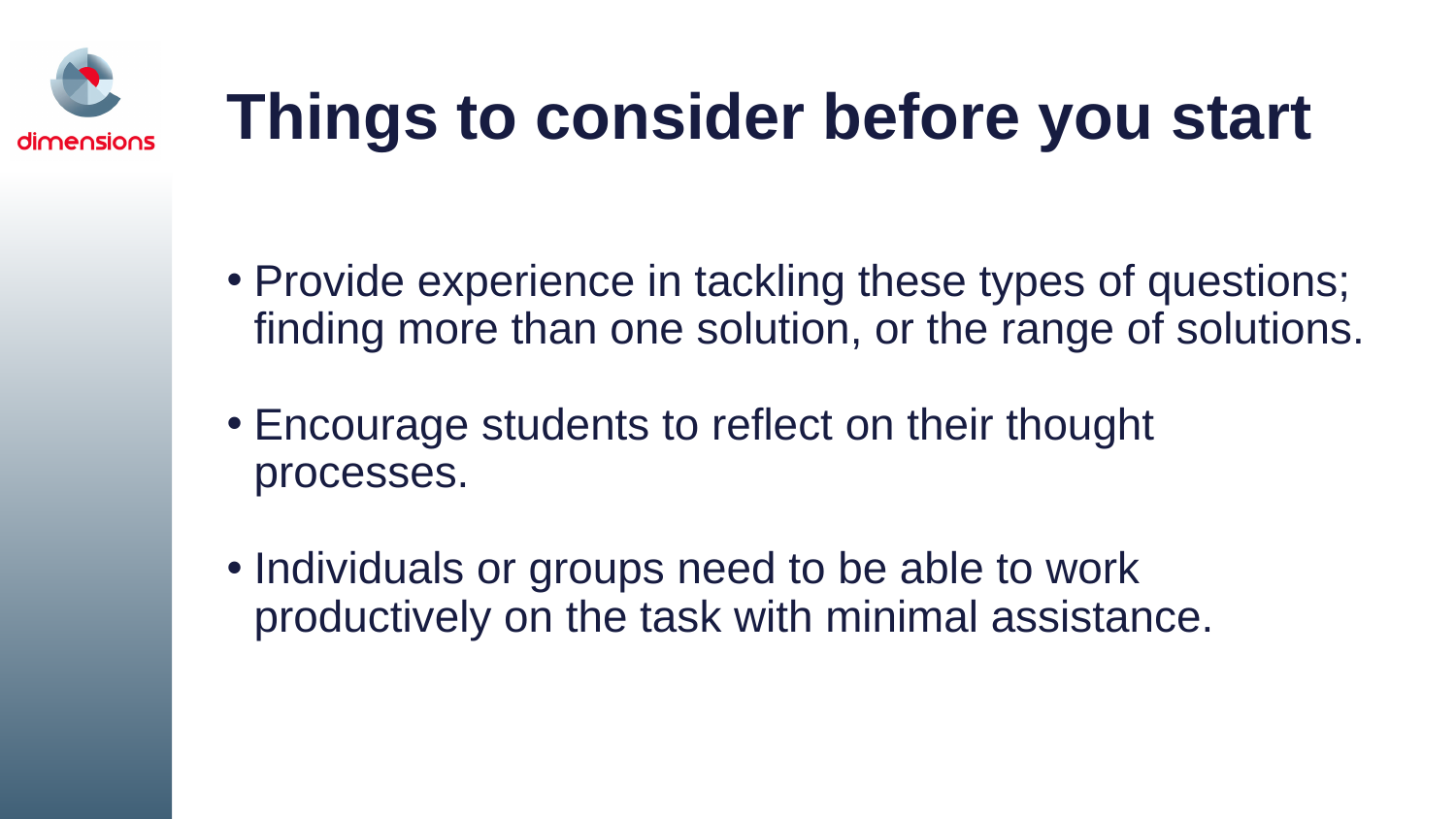

# Things to consider before you start
Provide experience in tackling these types of questions; finding more than one solution, or the range of solutions.

Encourage students to reflect on their thought processes.

Individuals or groups need to be able to work productively on the task with minimal assistance.